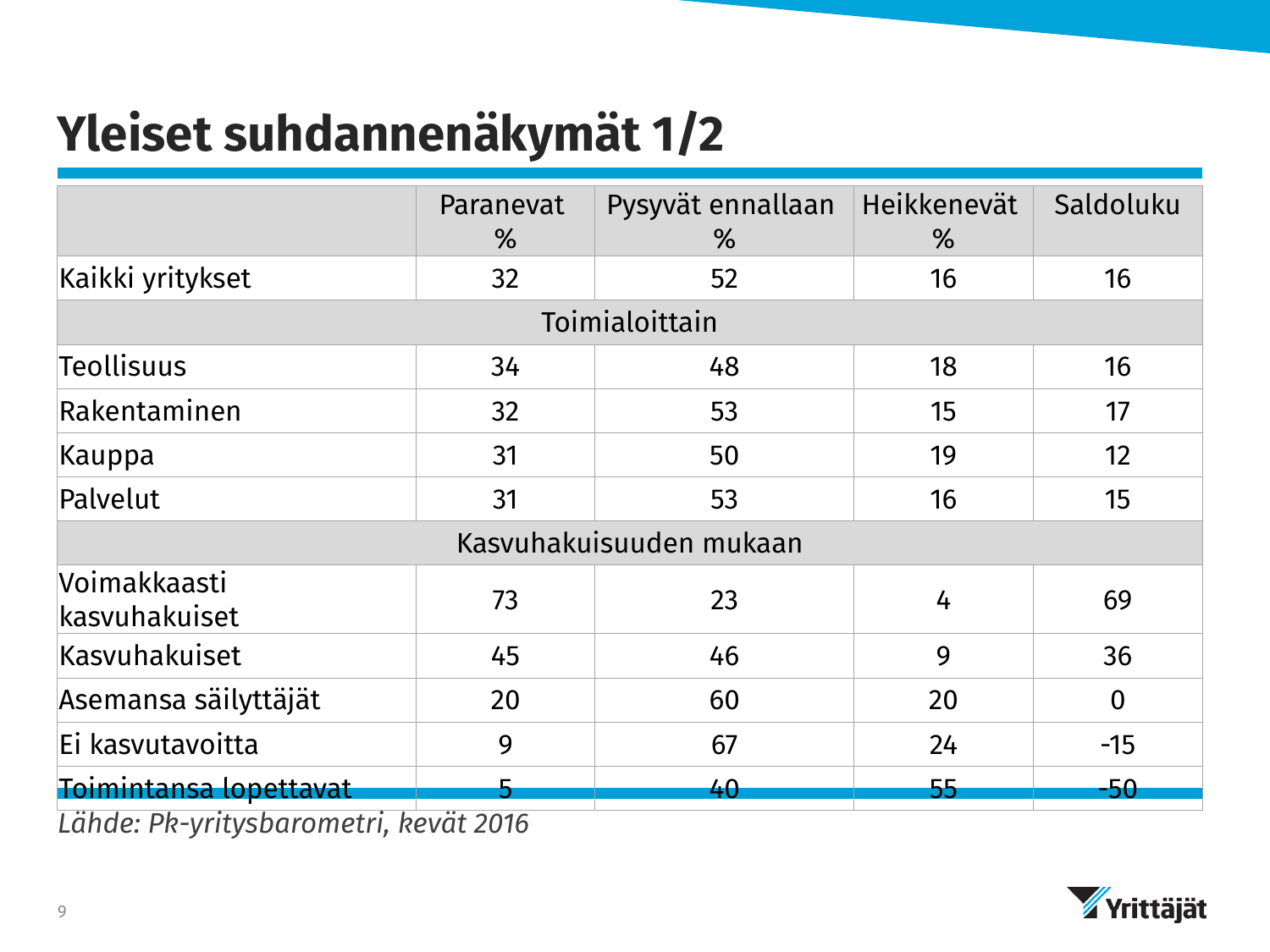

# Yleiset suhdannenäkymät 1/2
|  | Paranevat % | Pysyvät ennallaan % | Heikkenevät % | Saldoluku |
| --- | --- | --- | --- | --- |
| Kaikki yritykset | 32 | 52 | 16 | 16 |
| Toimialoittain |  |  |  |  |
| Teollisuus | 34 | 48 | 18 | 16 |
| Rakentaminen | 32 | 53 | 15 | 17 |
| Kauppa | 31 | 50 | 19 | 12 |
| Palvelut | 31 | 53 | 16 | 15 |
| Kasvuhakuisuuden mukaan |  |  |  |  |
| Voimakkaasti kasvuhakuiset | 73 | 23 | 4 | 69 |
| Kasvuhakuiset | 45 | 46 | 9 | 36 |
| Asemansa säilyttäjät | 20 | 60 | 20 | 0 |
| Ei kasvutavoitta | 9 | 67 | 24 | -15 |
| Toimintansa lopettavat | 5 | 40 | 55 | -50 |
Lähde: Pk-yritysbarometri, kevät 2016

9